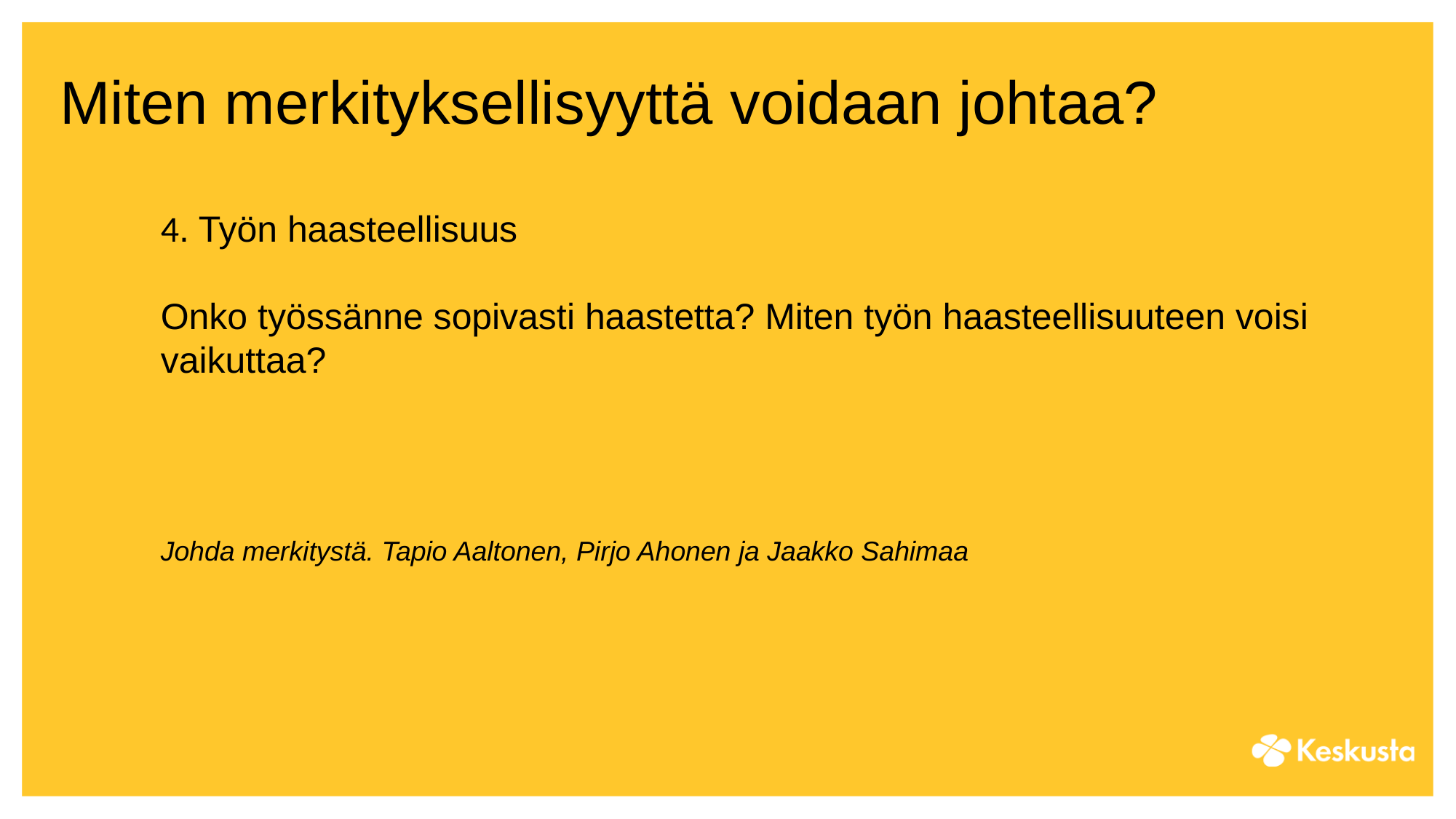

# Miten merkityksellisyyttä voidaan johtaa?
4. Työn haasteellisuus

Onko työssänne sopivasti haastetta? Miten työn haasteellisuuteen voisi vaikuttaa?

Johda merkitystä. Tapio Aaltonen, Pirjo Ahonen ja Jaakko Sahimaa